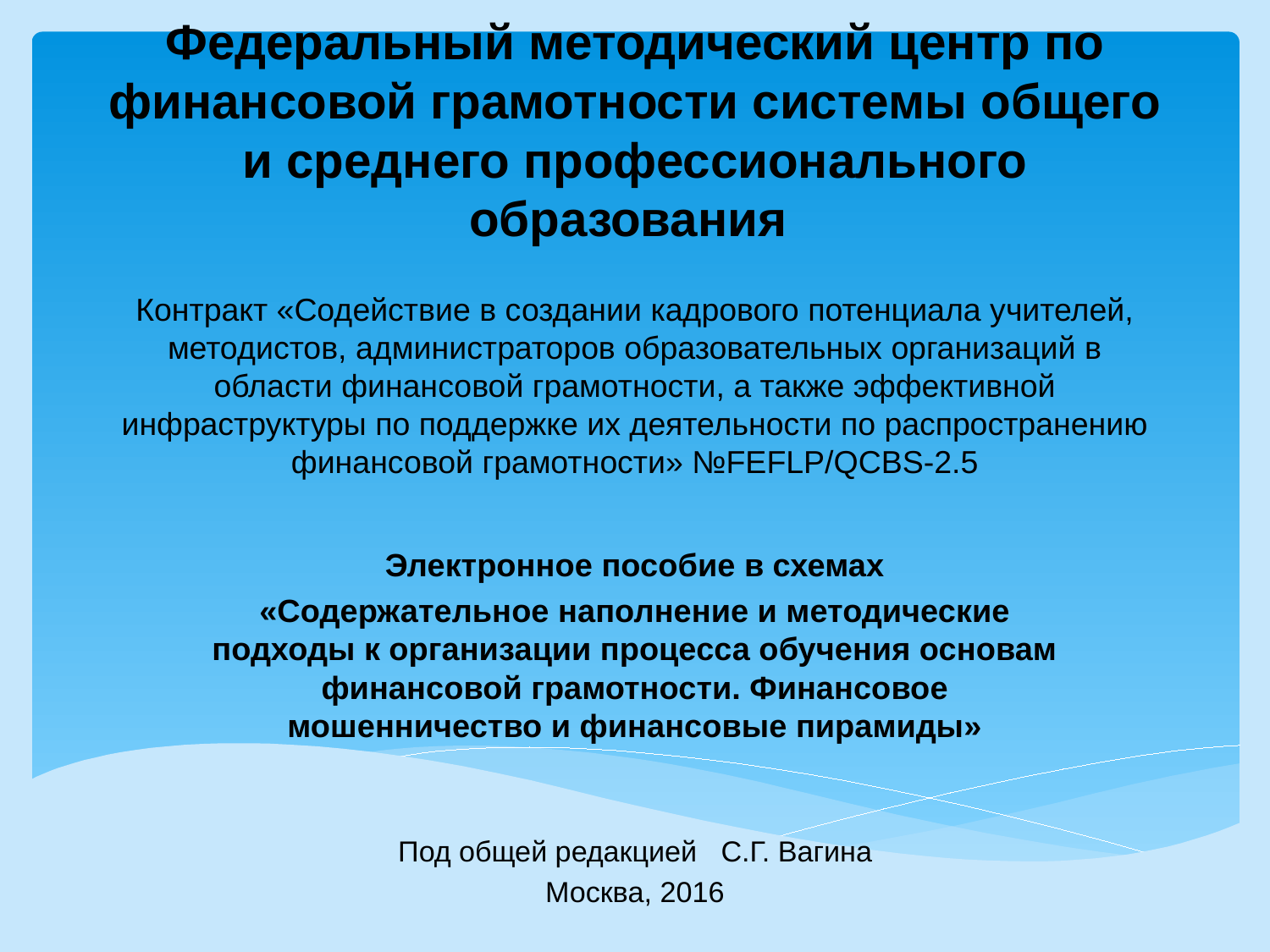

# Федеральный методический центр по финансовой грамотности системы общего и среднего профессионального образования Контракт «Содействие в создании кадрового потенциала учителей, методистов, администраторов образовательных организаций в области финансовой грамотности, а также эффективной инфраструктуры по поддержке их деятельности по распространению финансовой грамотности» №FEFLP/QCВS-2.5

Электронное пособие в схемах
«Содержательное наполнение и методические подходы к организации процесса обучения основам финансовой грамотности. Финансовое мошенничество и финансовые пирамиды»

Под общей редакцией   С.Г. Вагина
Москва, 2016